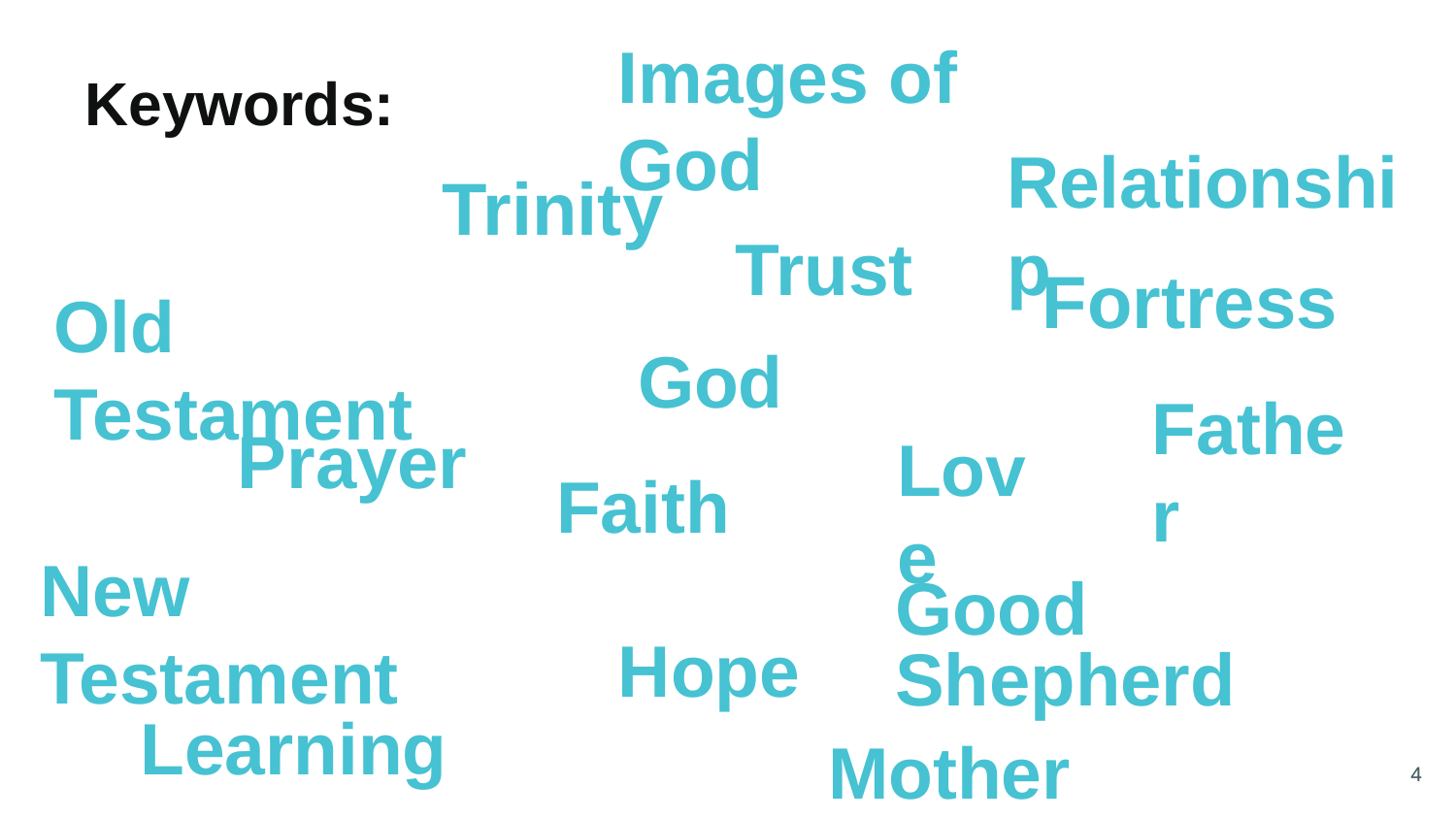

Images of God
Keywords:
Relationship
Trinity
Trust
Fortress
Old Testament
God
Father
Love
Prayer
Faith
New Testament
Good Shepherd
Hope
Learning
Mother
4
4